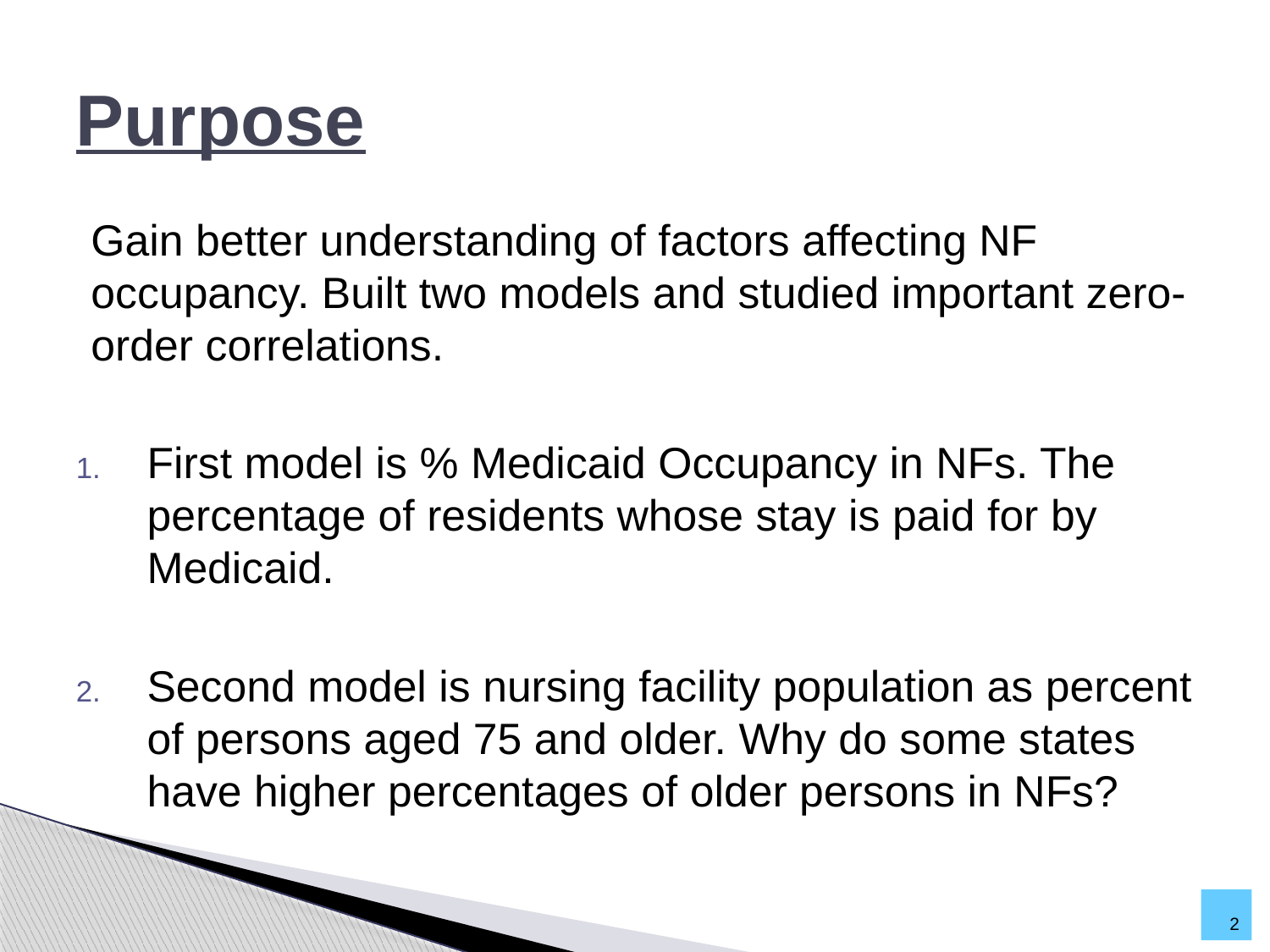

# Purpose
Gain better understanding of factors affecting NF occupancy. Built two models and studied important zero-order correlations.

First model is % Medicaid Occupancy in NFs. The percentage of residents whose stay is paid for by Medicaid.

Second model is nursing facility population as percent of persons aged 75 and older. Why do some states have higher percentages of older persons in NFs?
2